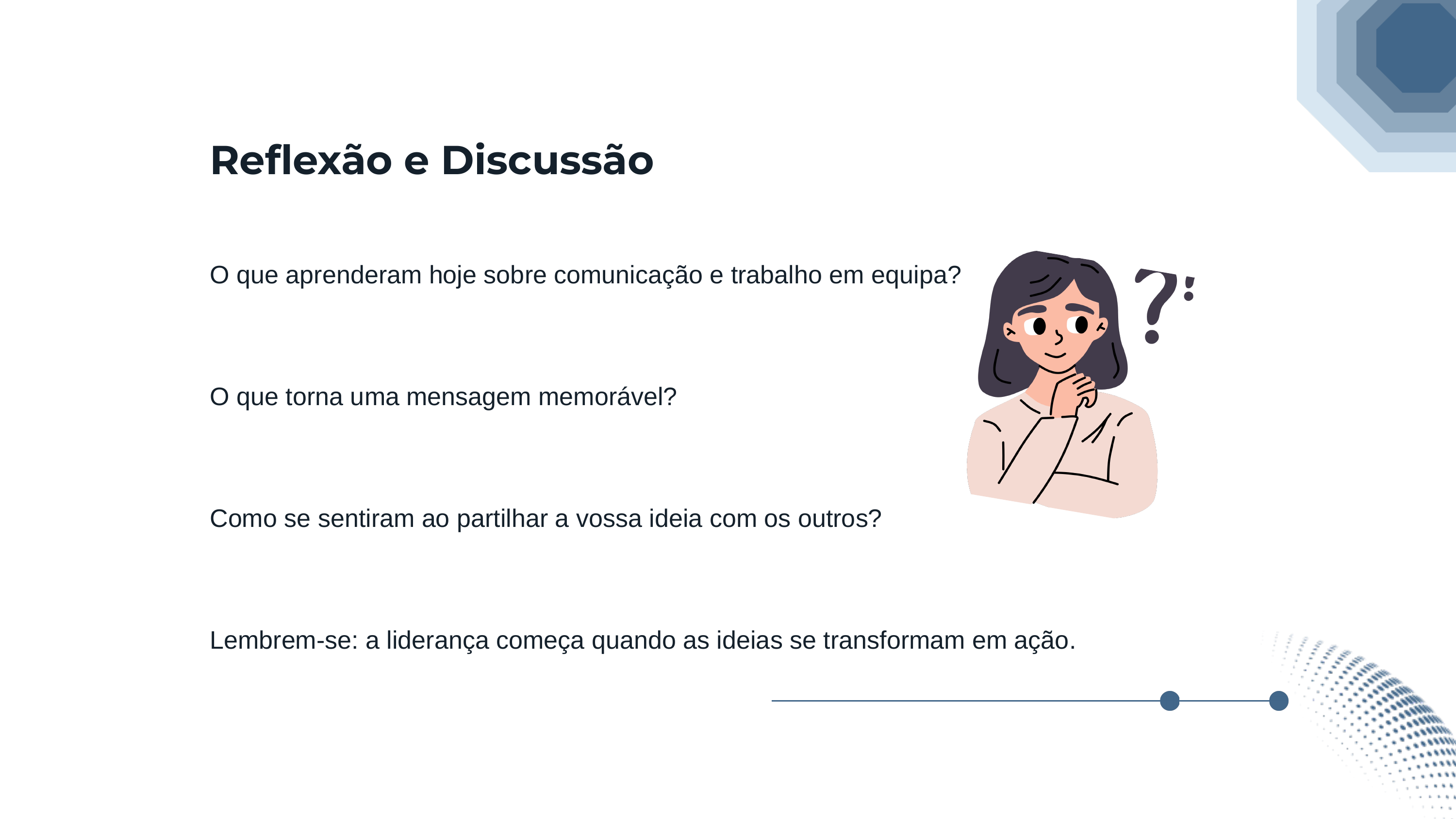

Reflexão e Discussão
O que aprenderam hoje sobre comunicação e trabalho em equipa?

O que torna uma mensagem memorável?

Como se sentiram ao partilhar a vossa ideia com os outros?

Lembrem-se: a liderança começa quando as ideias se transformam em ação.